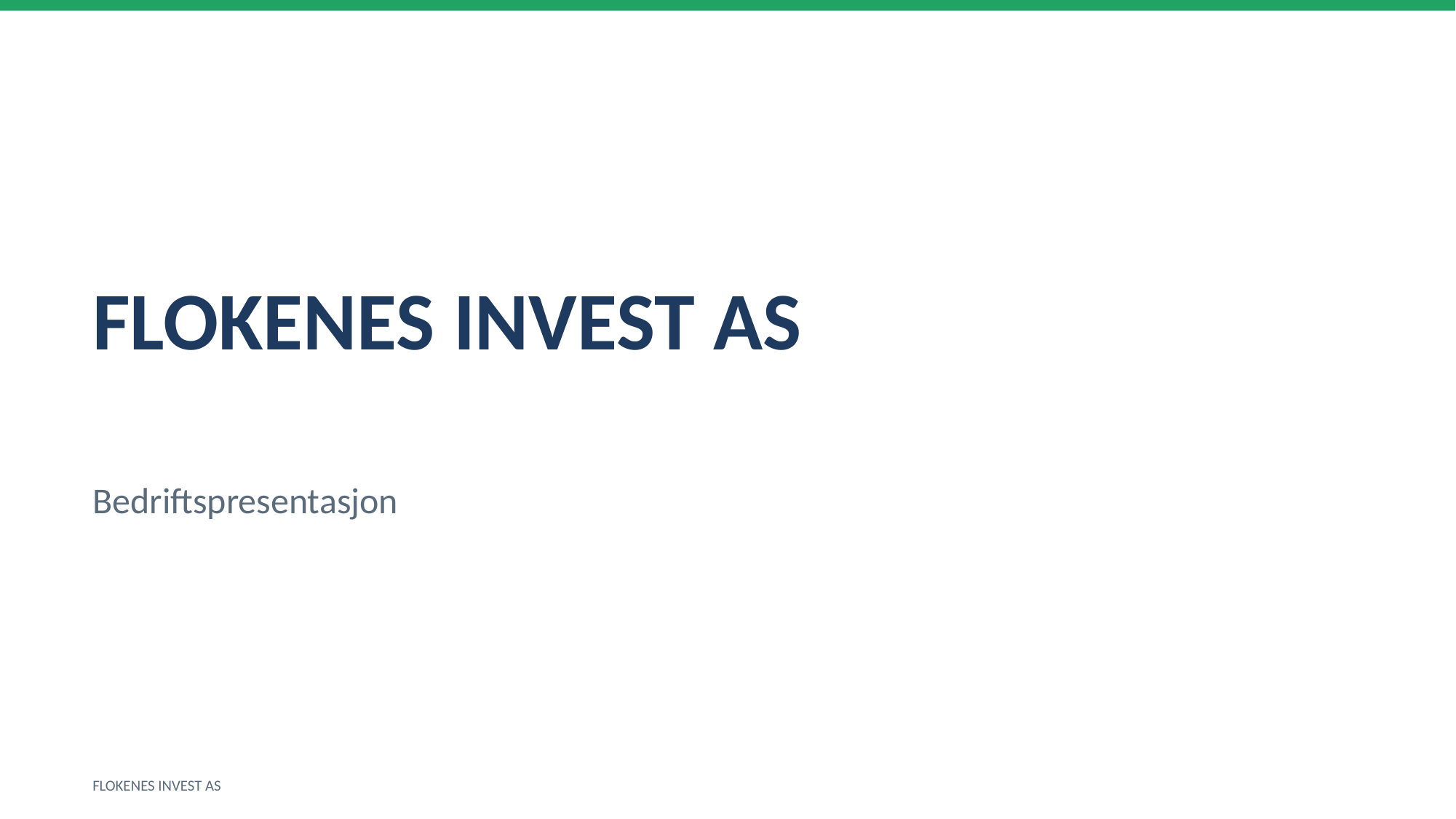

FLOKENES INVEST AS
Bedriftspresentasjon
FLOKENES INVEST AS